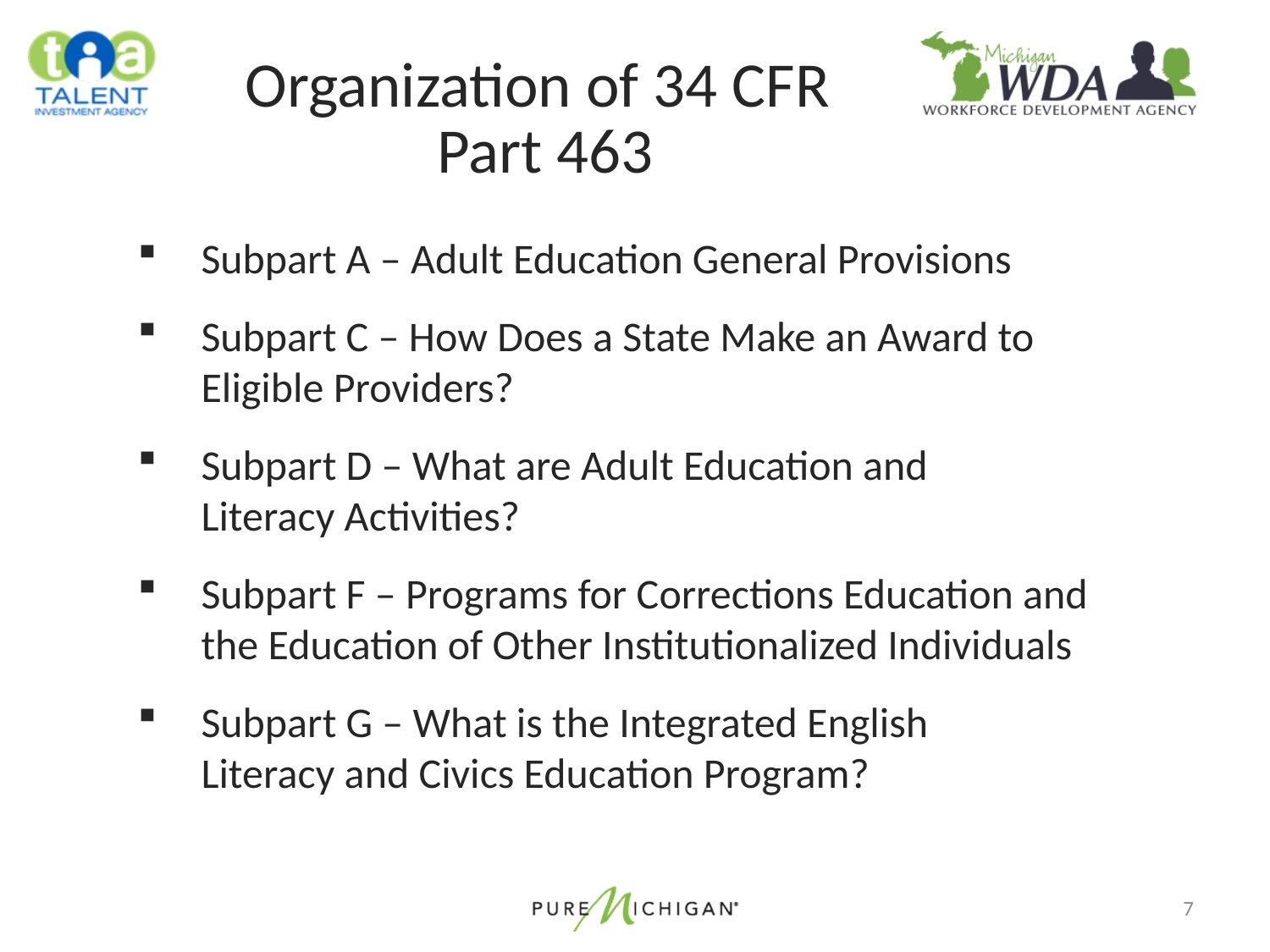

# Organization of 34 CFR Part 463
Subpart A – Adult Education General Provisions

Subpart C – How Does a State Make an Award to Eligible Providers?

Subpart D – What are Adult Education and Literacy Activities?

Subpart F – Programs for Corrections Education and the Education of Other Institutionalized Individuals

Subpart G – What is the Integrated English Literacy and Civics Education Program?
7